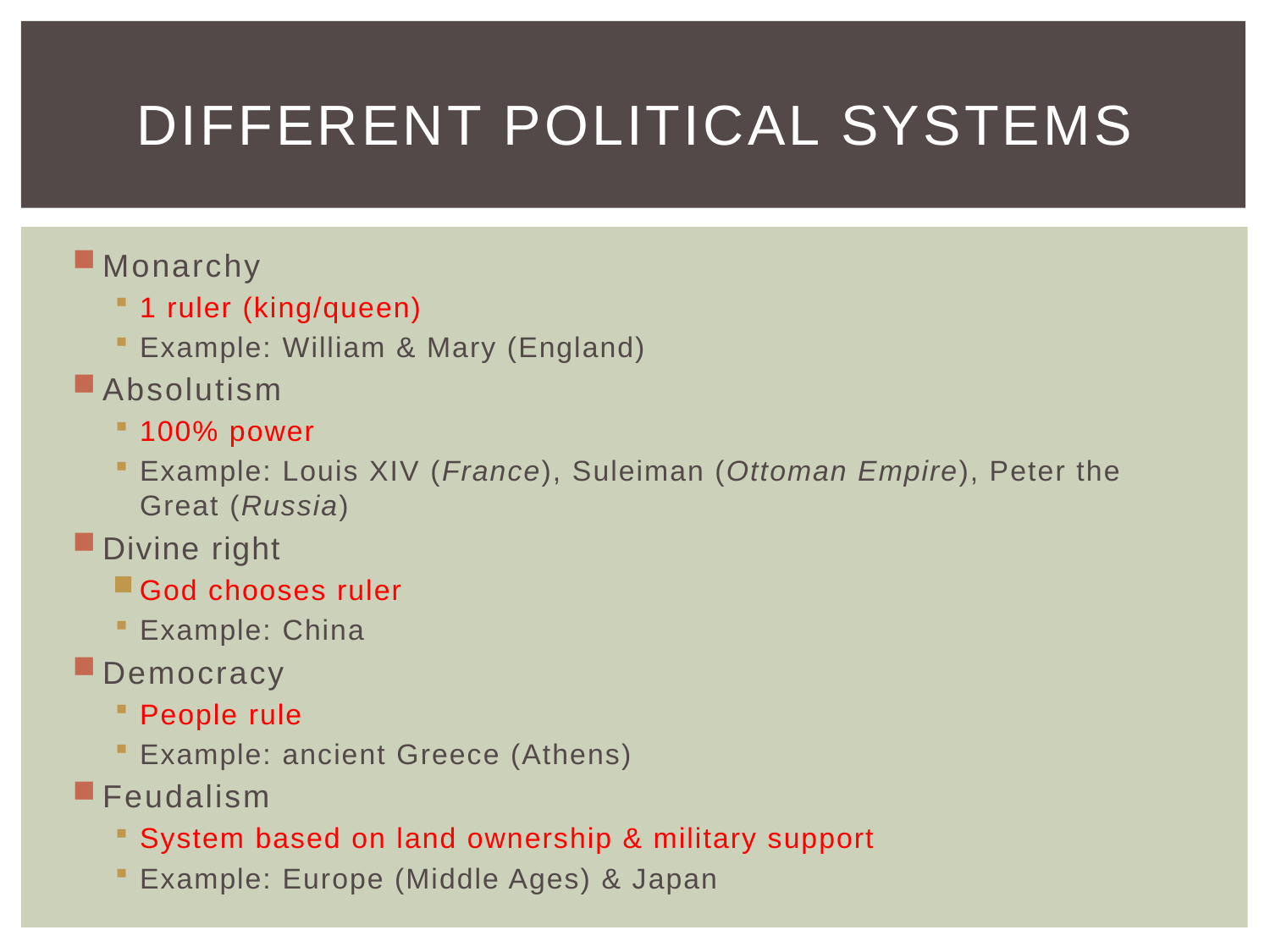

# Different Political Systems
Monarchy
1 ruler (king/queen)
Example: William & Mary (England)
Absolutism
100% power
Example: Louis XIV (France), Suleiman (Ottoman Empire), Peter the Great (Russia)
Divine right
God chooses ruler
Example: China
Democracy
People rule
Example: ancient Greece (Athens)
Feudalism
System based on land ownership & military support
Example: Europe (Middle Ages) & Japan